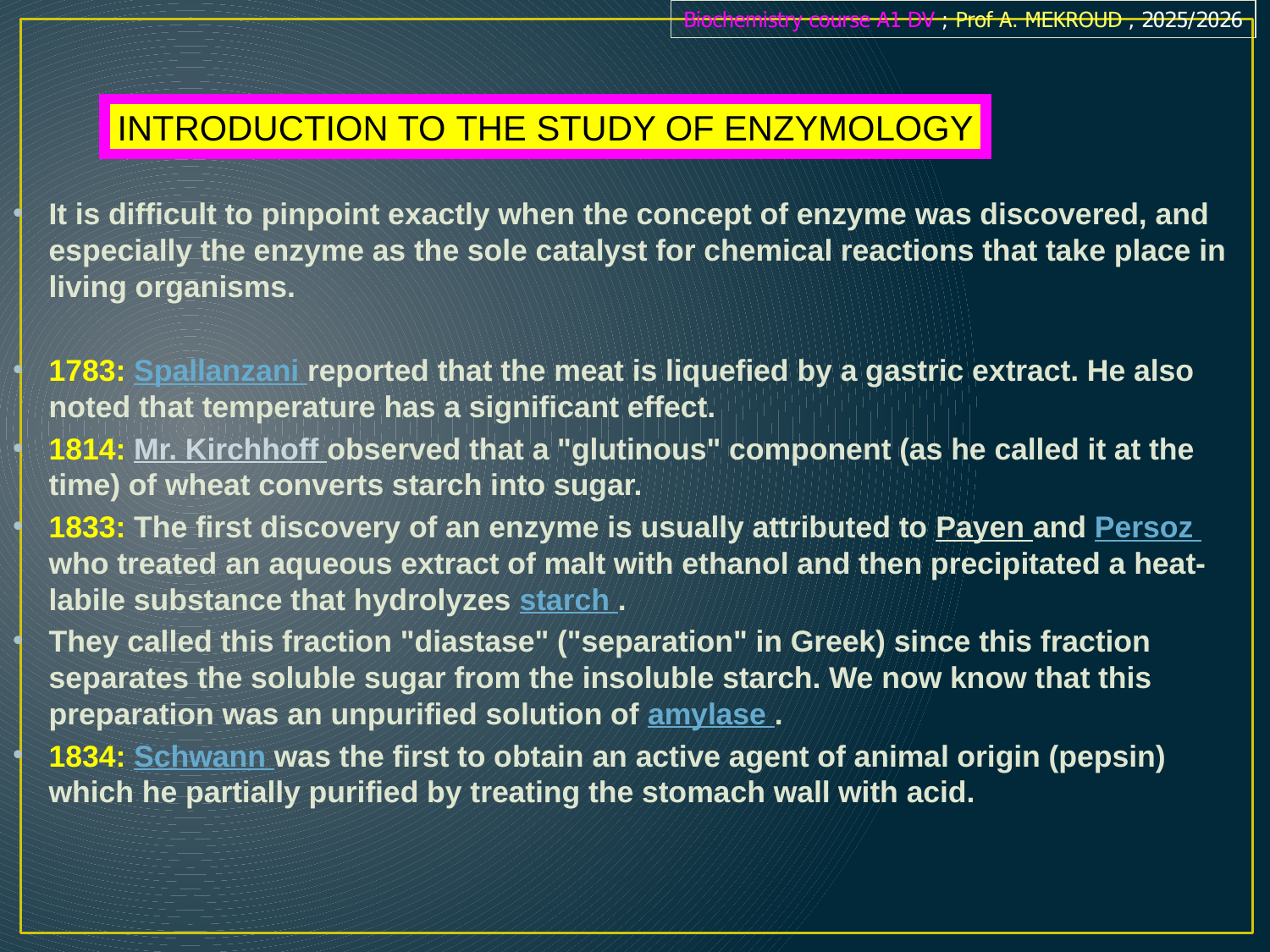

Biochemistry course A1 DV ; Prof A. MEKROUD , 2025/2026
INTRODUCTION TO THE STUDY OF ENZYMOLOGY
It is difficult to pinpoint exactly when the concept of enzyme was discovered, and especially the enzyme as the sole catalyst for chemical reactions that take place in living organisms.

1783: Spallanzani reported that the meat is liquefied by a gastric extract. He also noted that temperature has a significant effect.
1814: Mr. Kirchhoff observed that a "glutinous" component (as he called it at the time) of wheat converts starch into sugar.
1833: The first discovery of an enzyme is usually attributed to Payen and Persoz who treated an aqueous extract of malt with ethanol and then precipitated a heat-labile substance that hydrolyzes starch .
They called this fraction "diastase" ("separation" in Greek) since this fraction separates the soluble sugar from the insoluble starch. We now know that this preparation was an unpurified solution of amylase .
1834: Schwann was the first to obtain an active agent of animal origin (pepsin) which he partially purified by treating the stomach wall with acid.